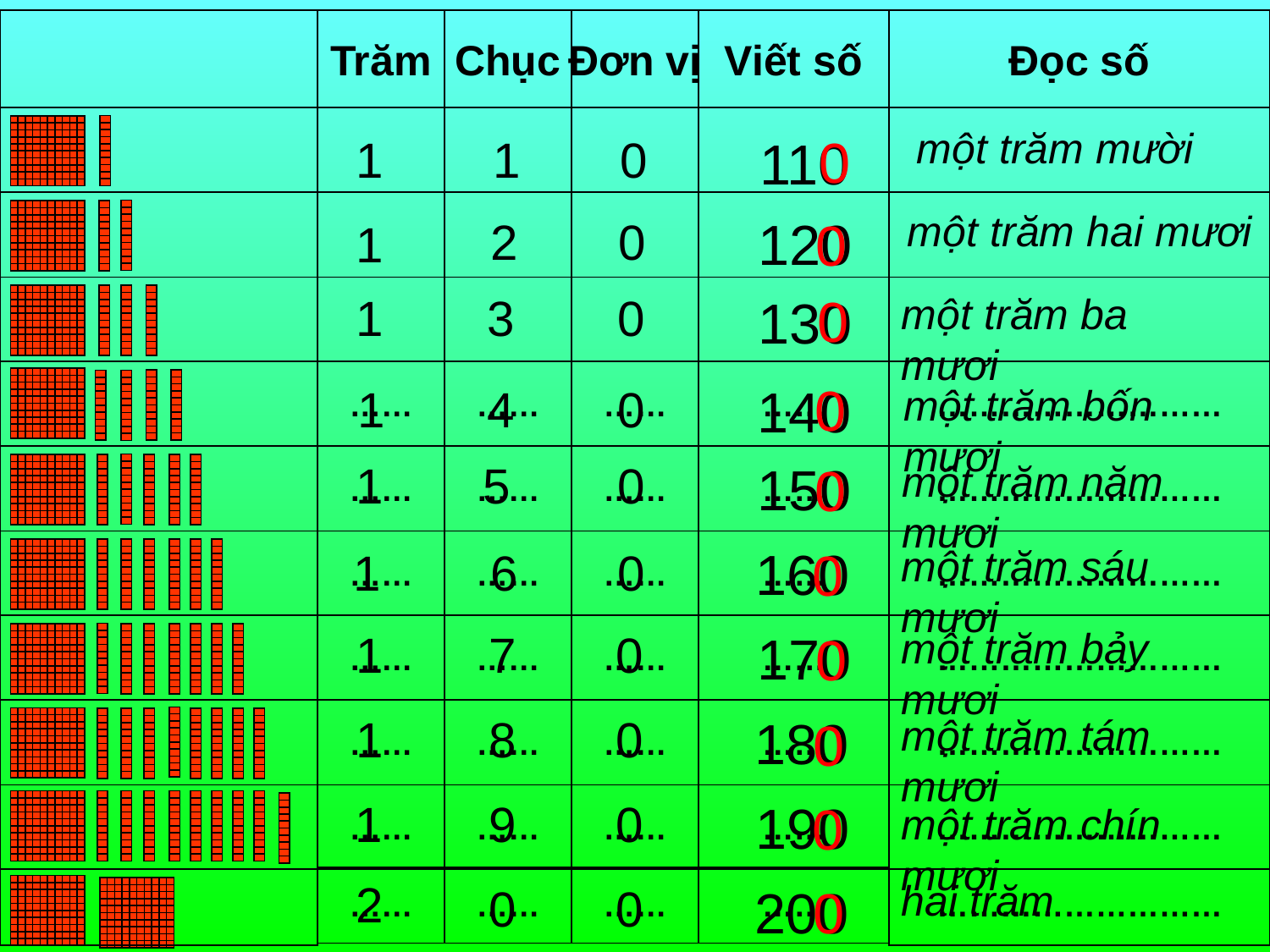

Trăm
Chục
Đơn vị
Viết số
Đọc số

một trăm mười

0
1
1
0
110

một trăm hai mươi

120
0
0
2
1

0
1
3
0
130
một trăm ba mươi

……
……
……
……
………………………

0

140

1
4
0
một trăm bốn mươi

……
……
……
……
………………………
1
5
0
150
một trăm năm mươi
0

……
……
……
……
………………………
160
một trăm sáu mươi
0
1
6
0

……
……
……
……
………………………
một trăm bảy mươi
1
7
0
170
0

……
……
……
……
………………………
1
8
0
180
một trăm tám mươi
0

……
……
……
……
………………………
1
9
0
190
0

một trăm chín mươi

……
……
……
……
………………………

2
hai trăm

0
0
0
200